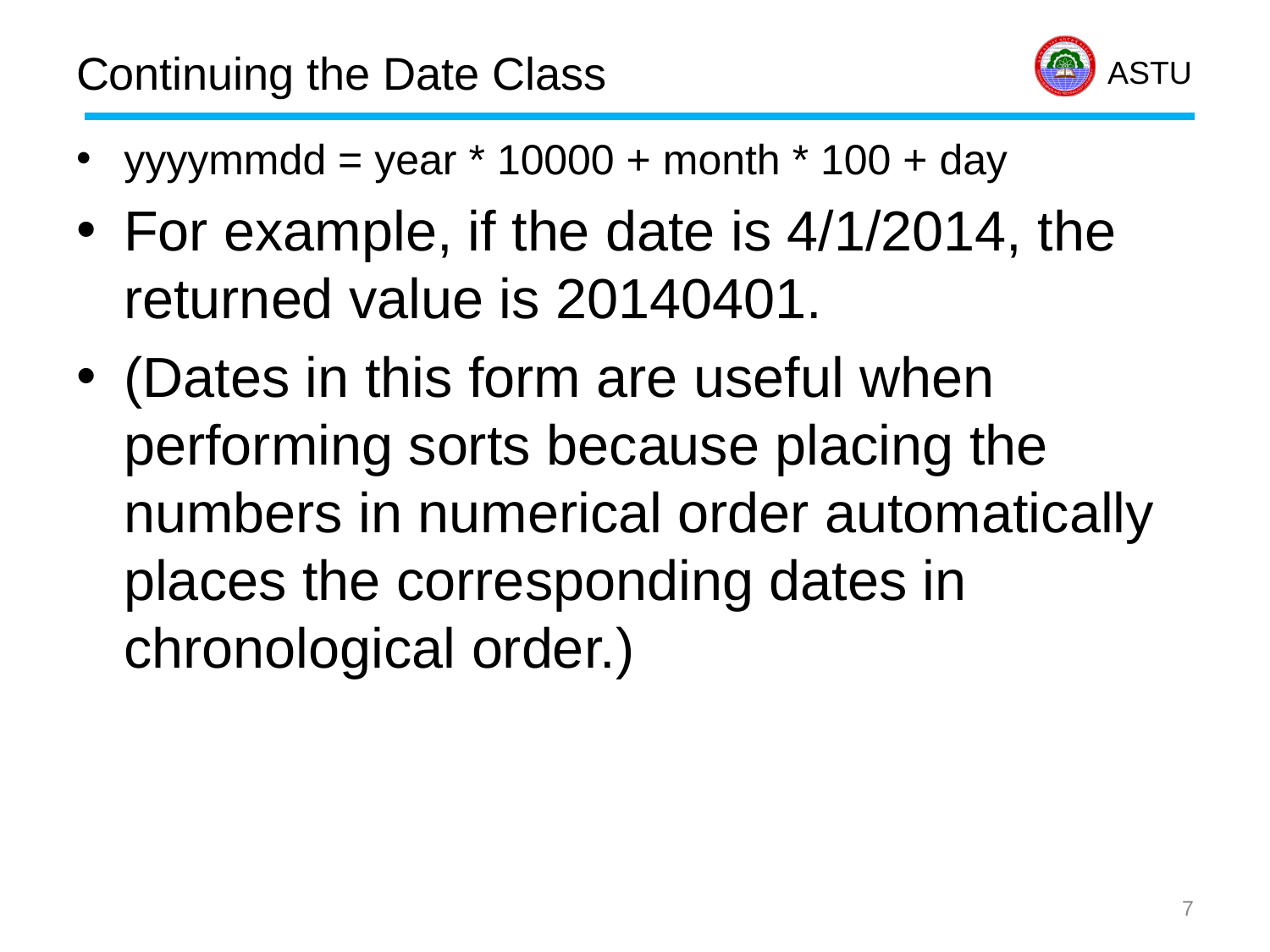

# Continuing the Date Class
yyyymmdd = year * 10000 + month * 100 + day
For example, if the date is 4/1/2014, the returned value is 20140401.
(Dates in this form are useful when performing sorts because placing the numbers in numerical order automatically places the corresponding dates in chronological order.)

7